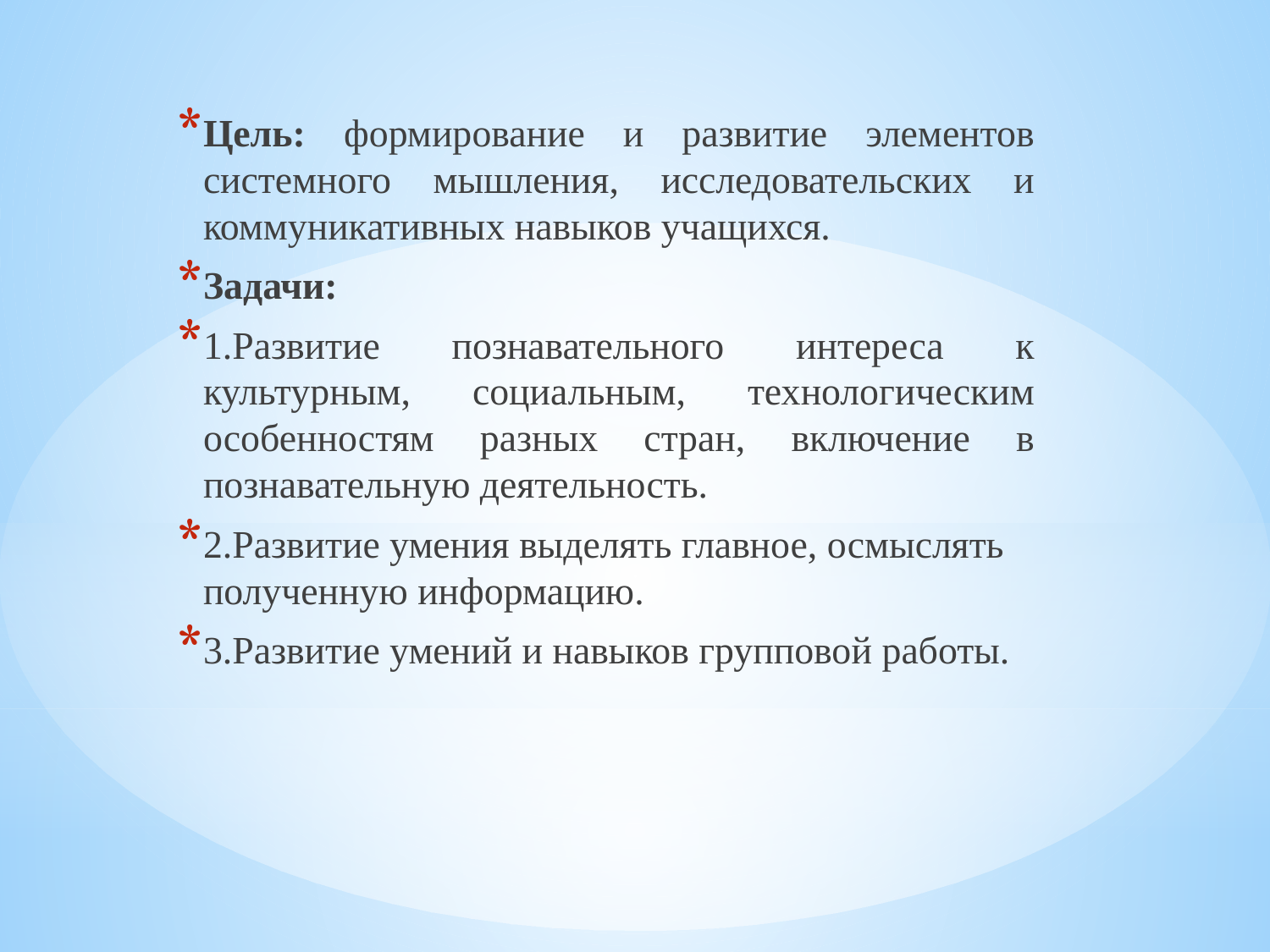

Цель: формирование и развитие элементов системного мышления, исследовательских и коммуникативных навыков учащихся.
Задачи:
1.Развитие познавательного интереса к культурным, социальным, технологическим особенностям разных стран, включение в познавательную деятельность.
2.Развитие умения выделять главное, осмыслять полученную информацию.
3.Развитие умений и навыков групповой работы.
#